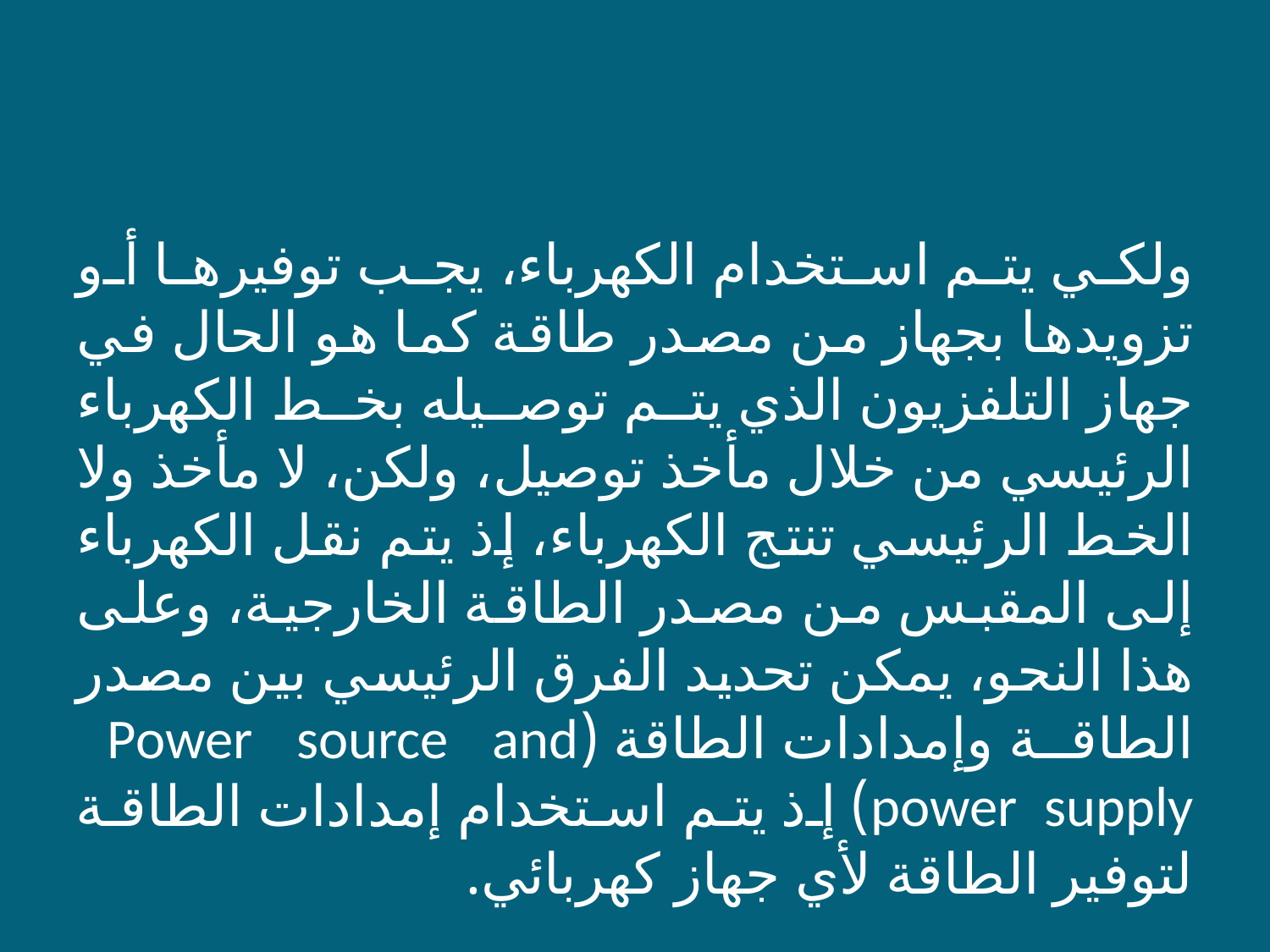

ولكي يتم استخدام الكهرباء، يجب توفيرها أو تزويدها بجهاز من مصدر طاقة كما هو الحال في جهاز التلفزيون الذي يتم توصيله بخط الكهرباء الرئيسي من خلال مأخذ توصيل، ولكن، لا مأخذ ولا الخط الرئيسي تنتج الكهرباء، إذ يتم نقل الكهرباء إلى المقبس من مصدر الطاقة الخارجية، وعلى هذا النحو، يمكن تحديد الفرق الرئيسي بين مصدر الطاقة وإمدادات الطاقة (Power source and power supply) إذ يتم استخدام إمدادات الطاقة لتوفير الطاقة لأي جهاز كهربائي.